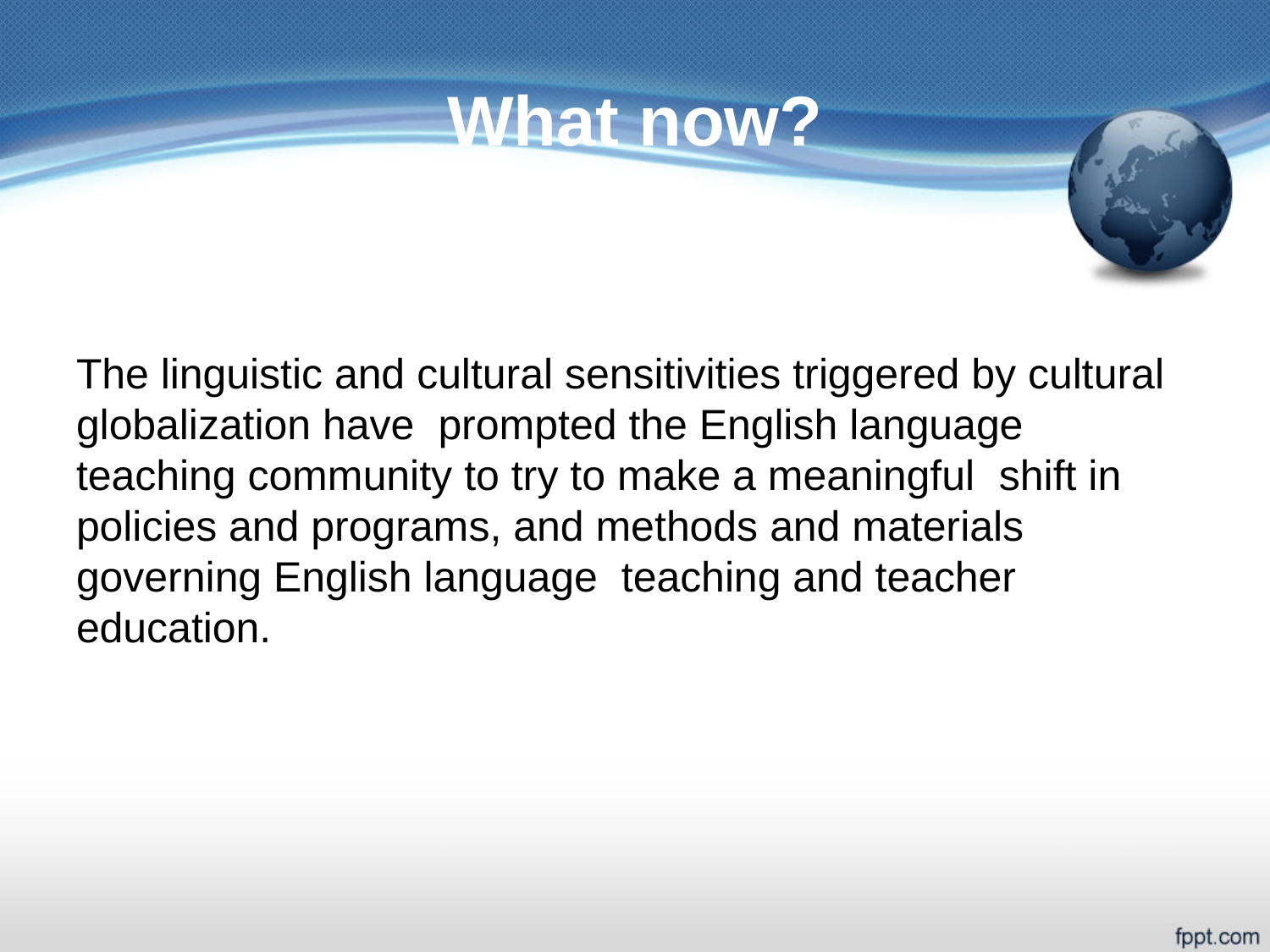

# What now?

The linguistic and cultural sensitivities triggered by cultural globalization have  prompted the English language teaching community to try to make a meaningful  shift in policies and programs, and methods and materials governing English language  teaching and teacher education.